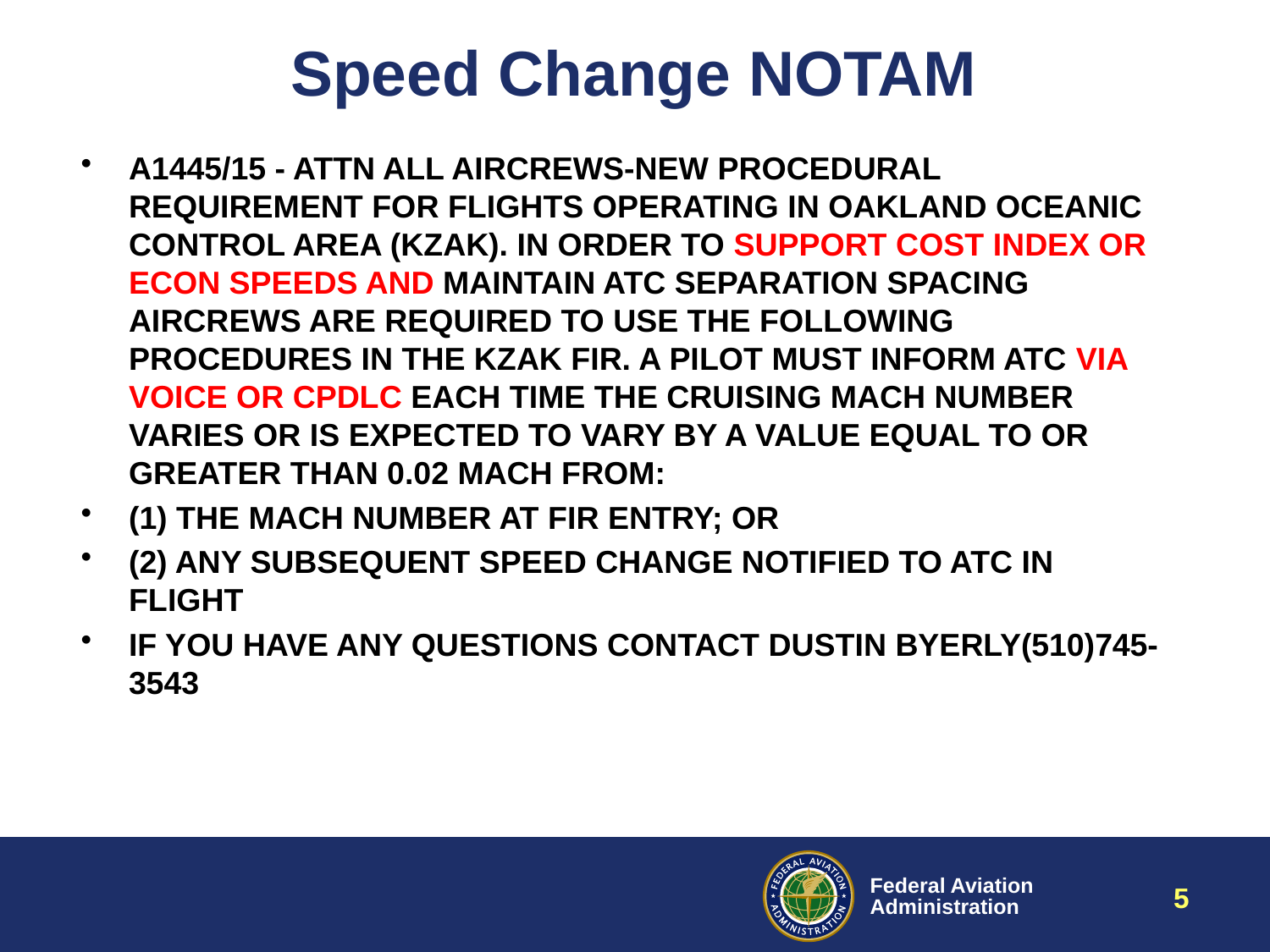

# Speed Change NOTAM
A1445/15 - ATTN ALL AIRCREWS-NEW PROCEDURAL REQUIREMENT FOR FLIGHTS OPERATING IN OAKLAND OCEANIC CONTROL AREA (KZAK). IN ORDER TO SUPPORT COST INDEX OR ECON SPEEDS AND MAINTAIN ATC SEPARATION SPACING AIRCREWS ARE REQUIRED TO USE THE FOLLOWING PROCEDURES IN THE KZAK FIR. A PILOT MUST INFORM ATC VIA VOICE OR CPDLC EACH TIME THE CRUISING MACH NUMBER VARIES OR IS EXPECTED TO VARY BY A VALUE EQUAL TO OR GREATER THAN 0.02 MACH FROM:
(1) THE MACH NUMBER AT FIR ENTRY; OR
(2) ANY SUBSEQUENT SPEED CHANGE NOTIFIED TO ATC IN FLIGHT
IF YOU HAVE ANY QUESTIONS CONTACT DUSTIN BYERLY(510)745-3543
5